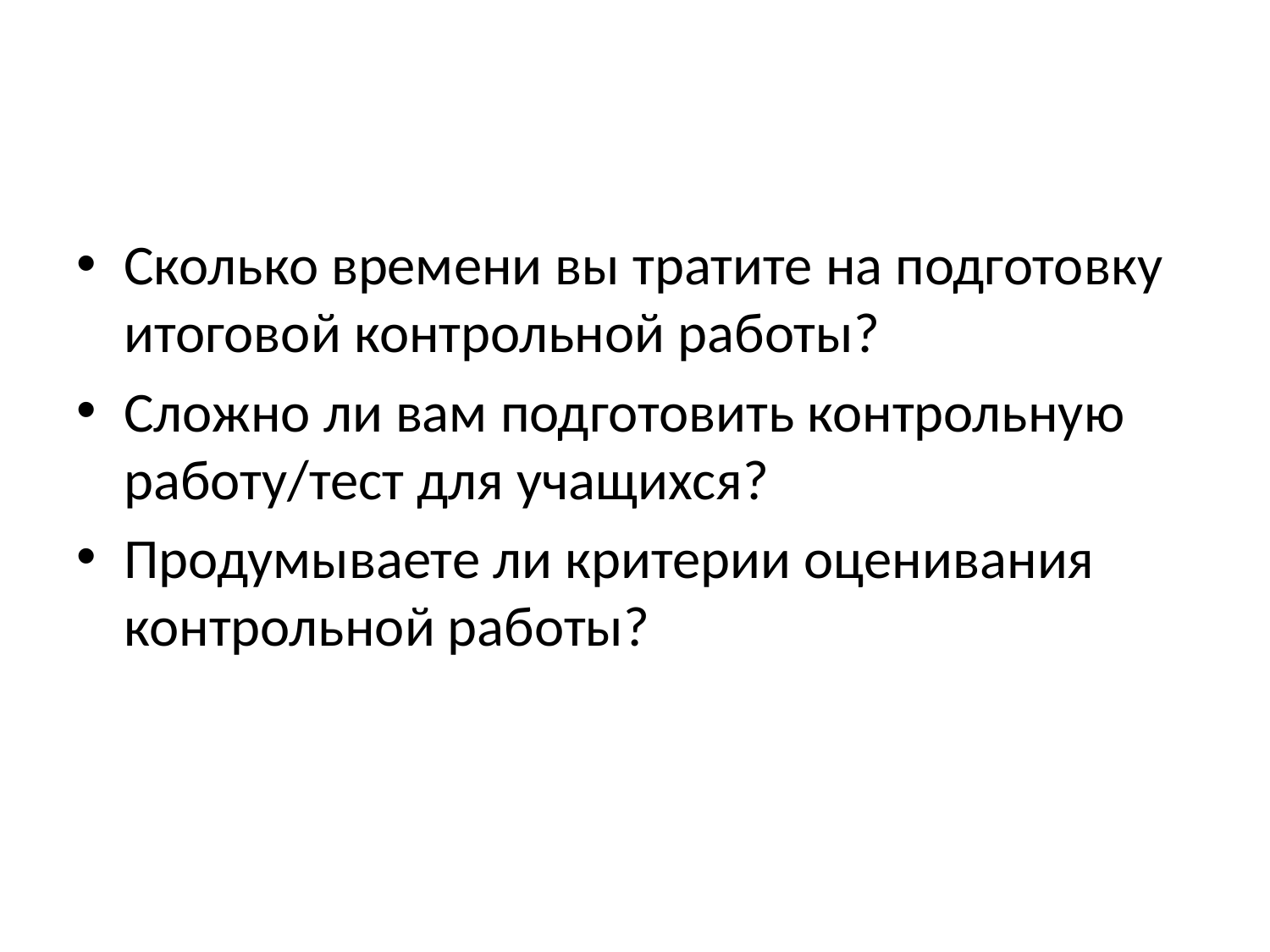

#
Сколько времени вы тратите на подготовку итоговой контрольной работы?
Сложно ли вам подготовить контрольную работу/тест для учащихся?
Продумываете ли критерии оценивания контрольной работы?